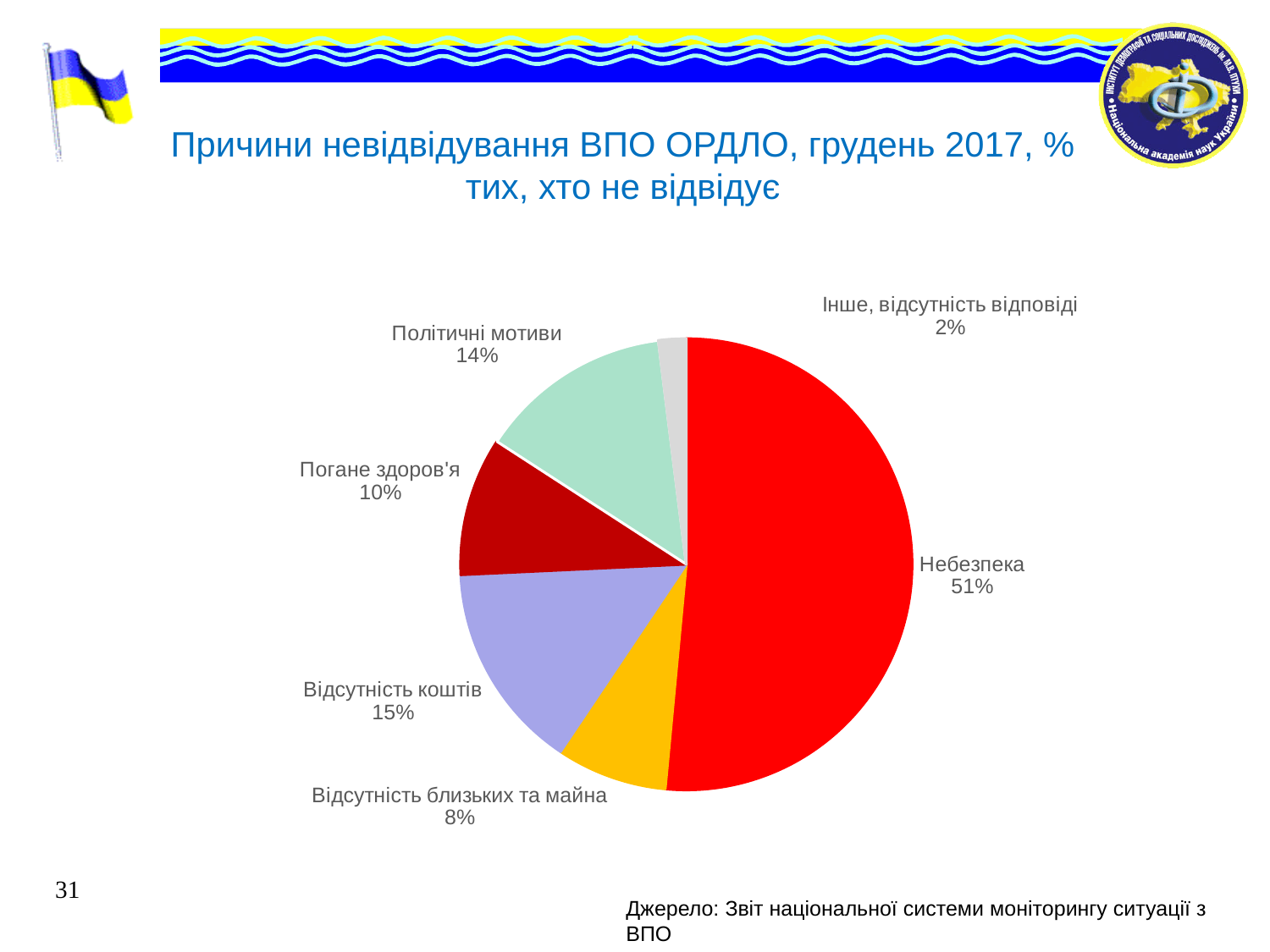

# Причини невідвідування ВПО ОРДЛО, грудень 2017, % тих, хто не відвідує

### Chart

| Category | Столбец2 |
|---|---|
| Небезпека | 52.0 |
| Відсутність близьких та майна | 8.0 |
| Відсутність коштів | 15.0 |
| Погане здоров'я | 10.0 |
| Політичні мотиви | 14.0 |
| Інше, відсутність відповіді | 2.0 |
31
Джерело: Звіт національної системи моніторингу ситуації з ВПО